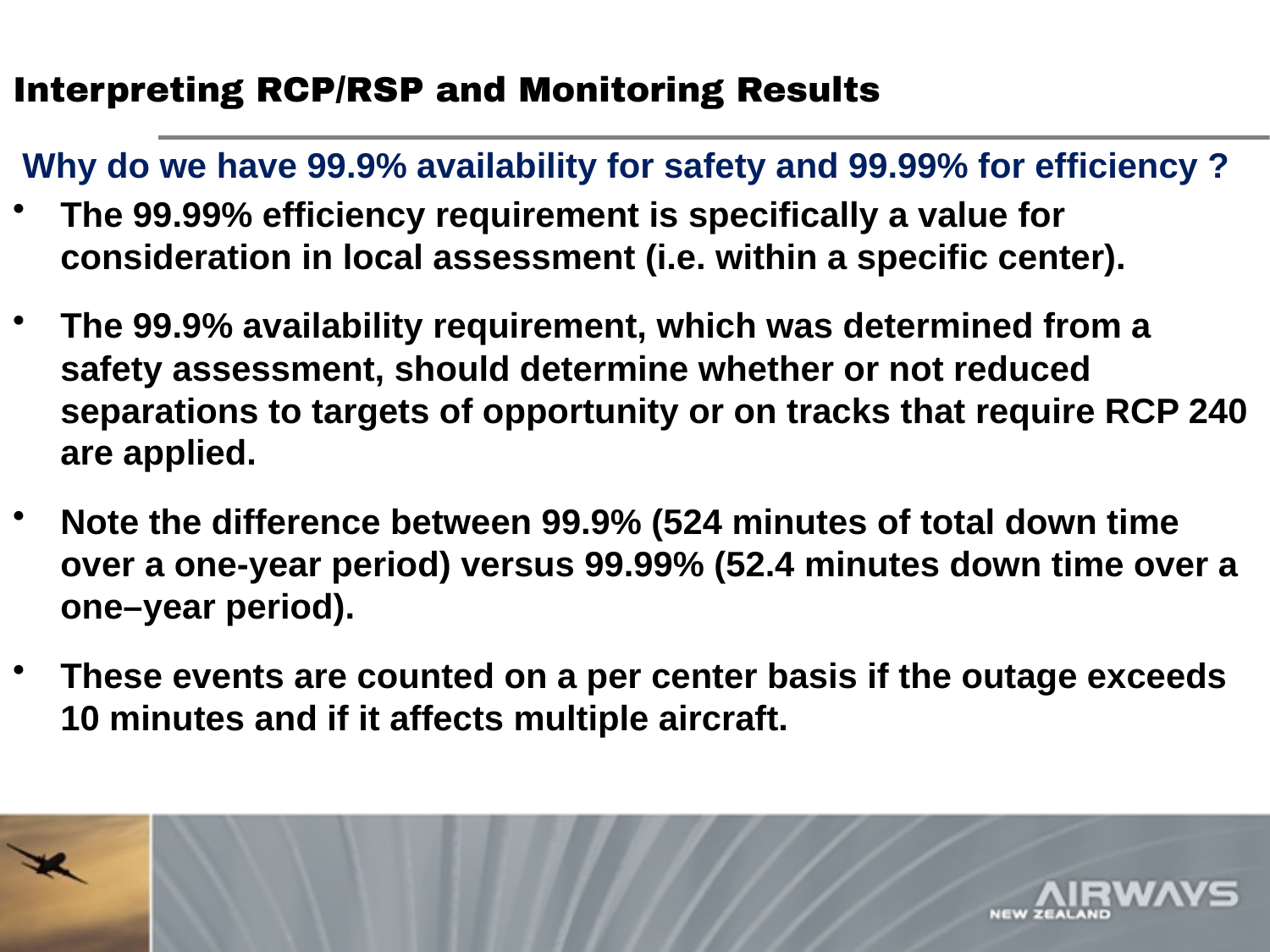

# Interpreting RCP/RSP and Monitoring Results
 Why do we have 99.9% availability for safety and 99.99% for efficiency ?
The 99.99% efficiency requirement is specifically a value for consideration in local assessment (i.e. within a specific center).

The 99.9% availability requirement, which was determined from a safety assessment, should determine whether or not reduced separations to targets of opportunity or on tracks that require RCP 240 are applied.

Note the difference between 99.9% (524 minutes of total down time over a one-year period) versus 99.99% (52.4 minutes down time over a one–year period).

These events are counted on a per center basis if the outage exceeds 10 minutes and if it affects multiple aircraft.